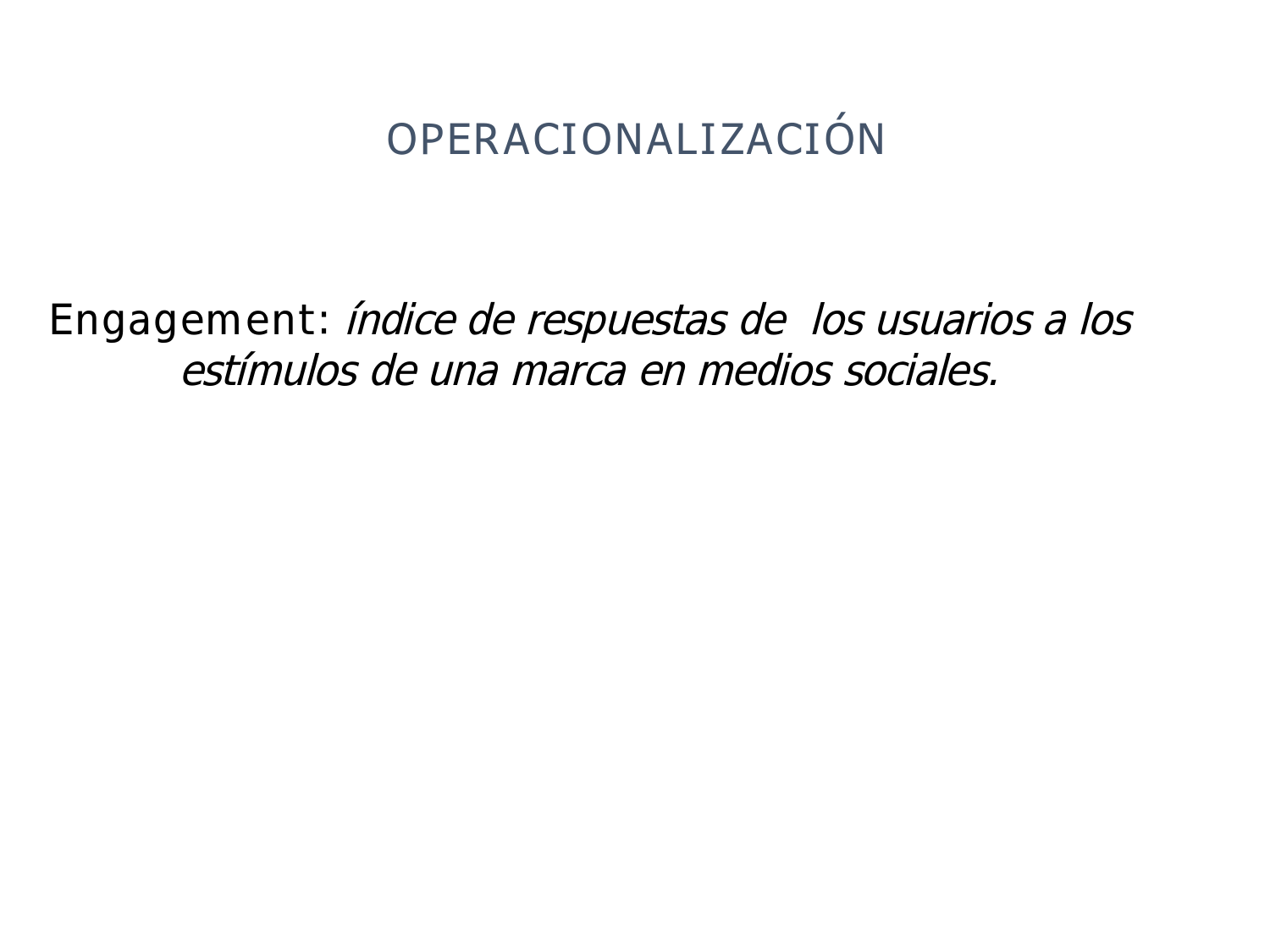

OPERACIONALIZACIÓN
Engagement: índice de respuestas de  los usuarios a los estímulos de una marca en medios sociales.